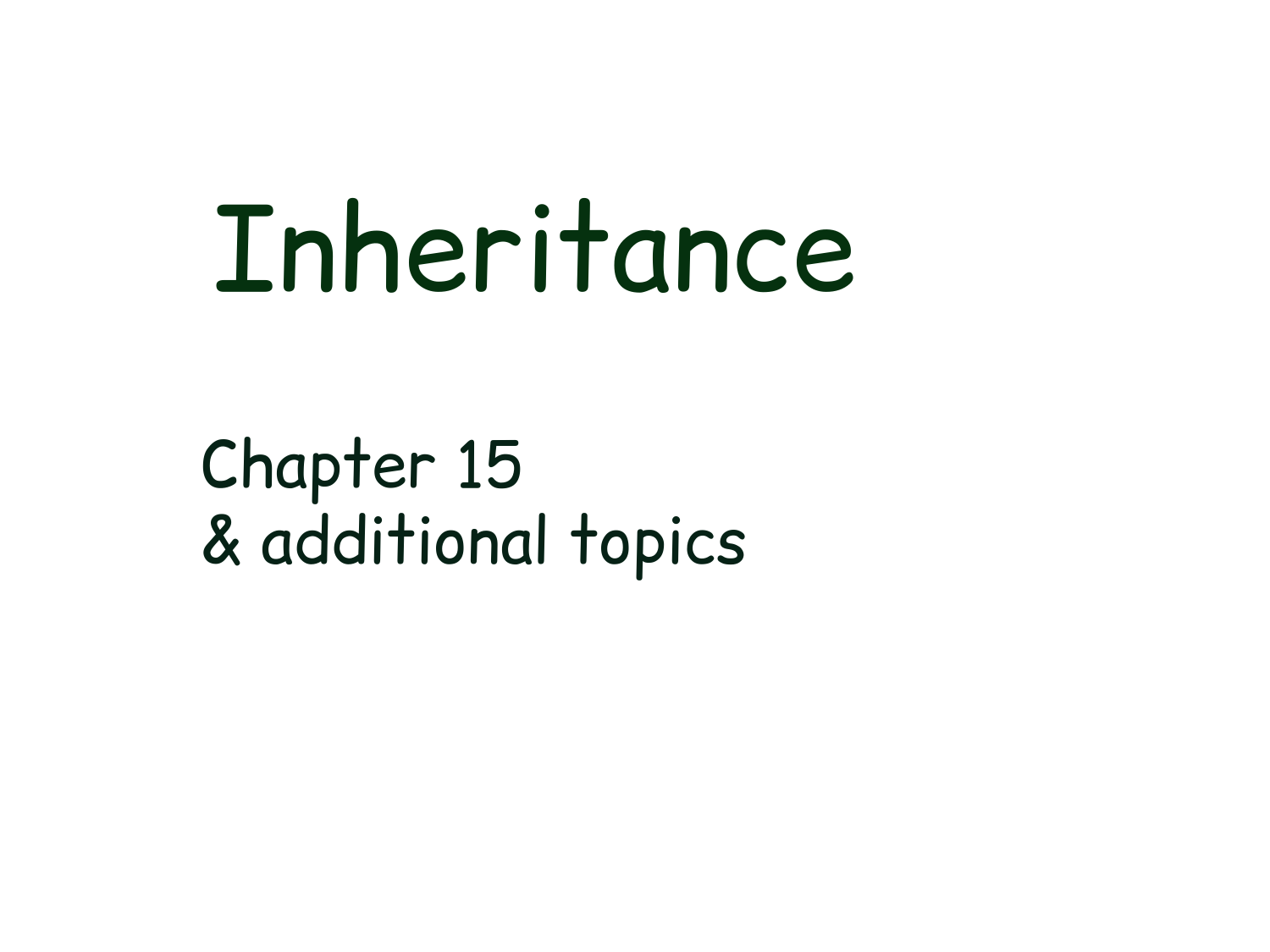

# Inheritance
Chapter 15
& additional topics